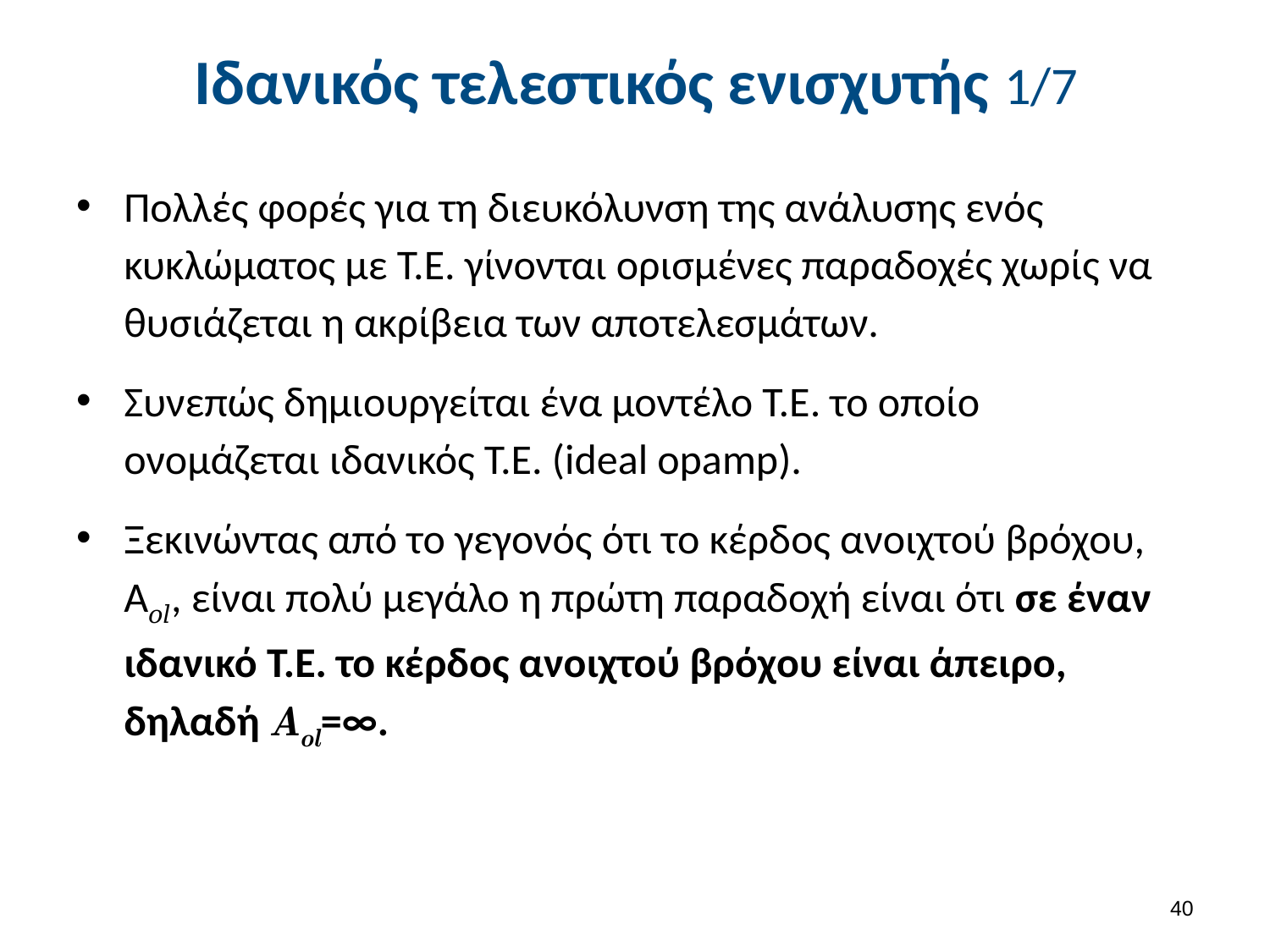

# Ιδανικός τελεστικός ενισχυτής 1/7
Πολλές φορές για τη διευκόλυνση της ανάλυσης ενός κυκλώματος με T.E. γίνονται ορισμένες παραδοχές χωρίς να θυσιάζεται η ακρίβεια των αποτελεσμάτων.
Συνεπώς δημιουργείται ένα μοντέλο Τ.Ε. το οποίο ονομάζεται ιδανικός Τ.Ε. (ideal opamp).
Ξεκινώντας από το γεγονός ότι το κέρδος ανοιχτού βρόχου, Α𝑜𝑙, είναι πολύ μεγάλο η πρώτη παραδοχή είναι ότι σε έναν ιδανικό Τ.Ε. το κέρδος ανοιχτού βρόχου είναι άπειρο, δηλαδή 𝑨𝒐𝒍=∞.

40